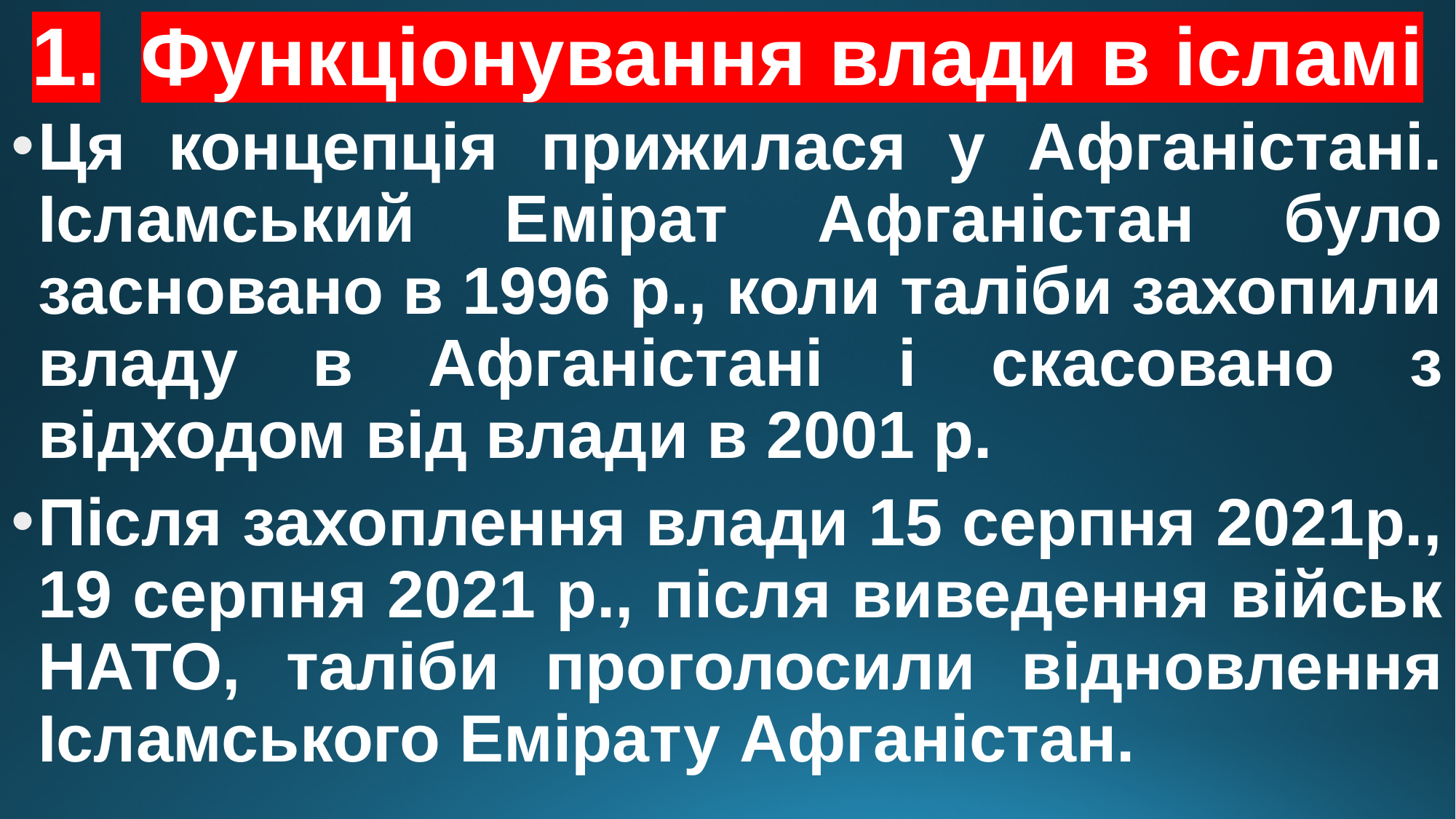

# 1.	Функціонування влади в ісламі
Ця концепція прижилася у Афганістані. Ісламський Емірат Афганістан було засновано в 1996 р., коли таліби захопили владу в Афганістані і скасовано з відходом від влади в 2001 р.
Після захоплення влади 15 серпня 2021р., 19 серпня 2021 р., після виведення військ НАТО, таліби проголосили відновлення Ісламського Емірату Афганістан.